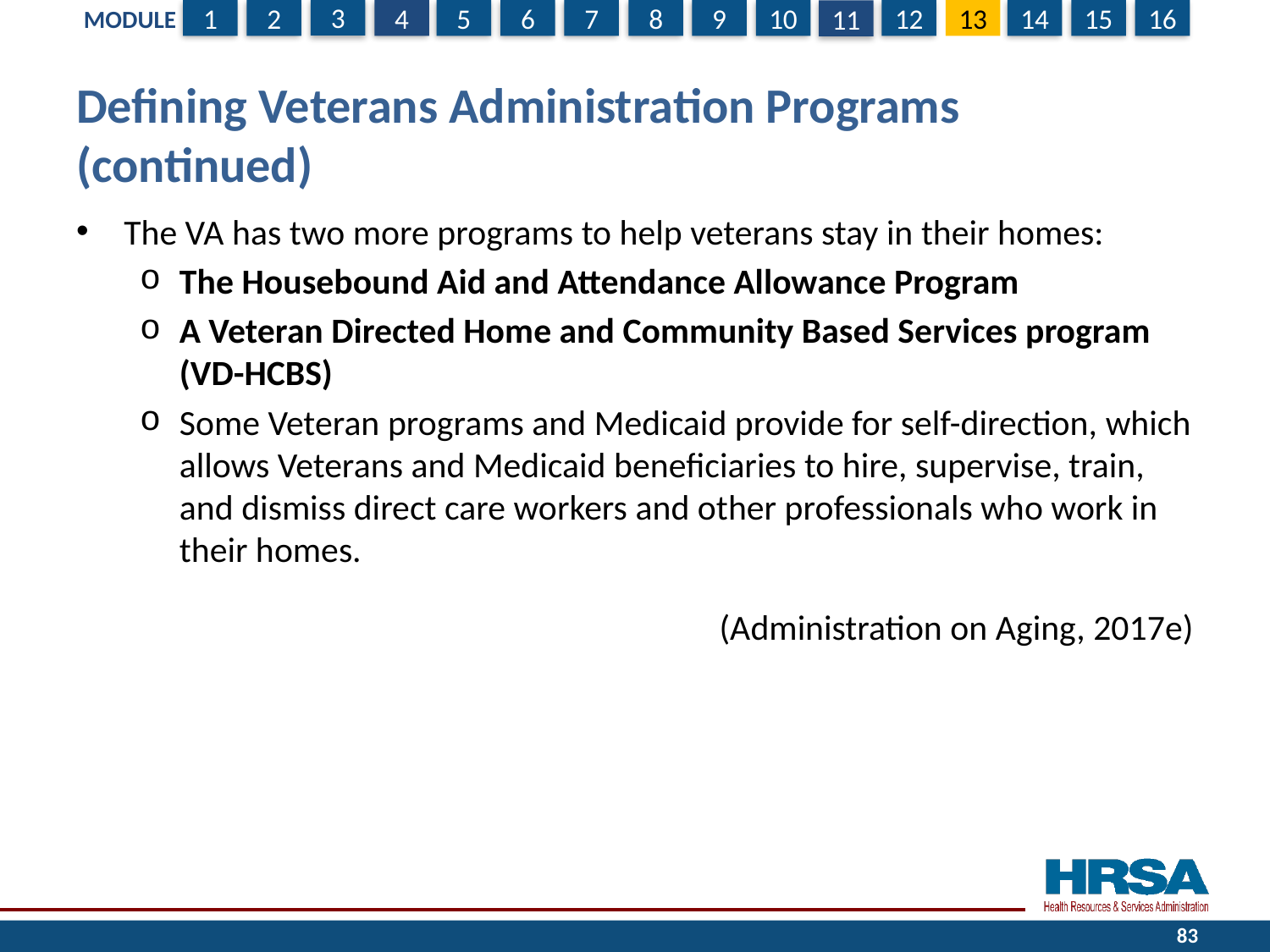

# Defining Veterans Administration Programs (continued)
The VA has two more programs to help veterans stay in their homes:
The Housebound Aid and Attendance Allowance Program
A Veteran Directed Home and Community Based Services program (VD-HCBS)
Some Veteran programs and Medicaid provide for self-direction, which allows Veterans and Medicaid beneficiaries to hire, supervise, train, and dismiss direct care workers and other professionals who work in their homes.
 (Administration on Aging, 2017e)